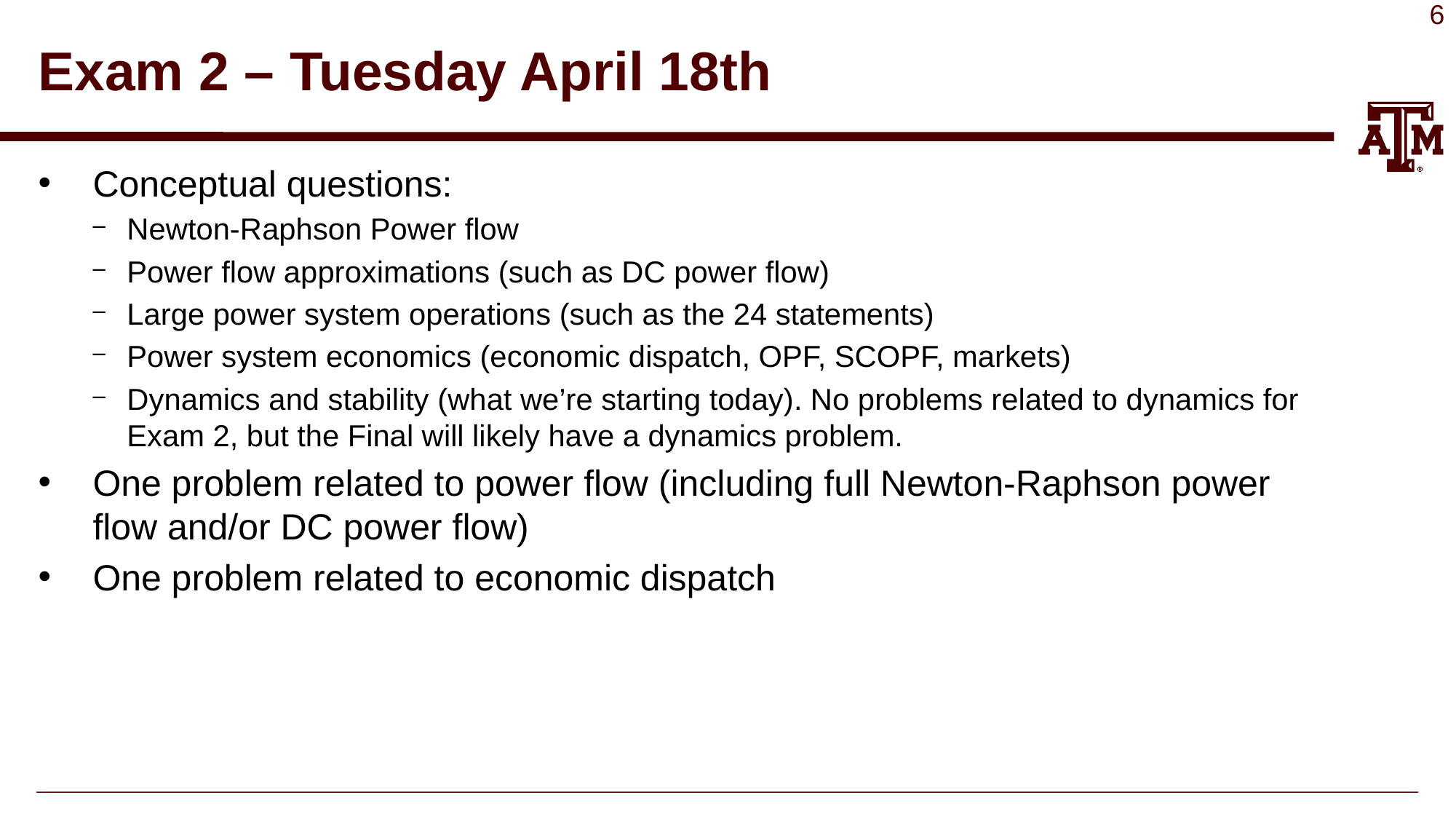

# Exam 2 – Tuesday April 18th
Conceptual questions:
Newton-Raphson Power flow
Power flow approximations (such as DC power flow)
Large power system operations (such as the 24 statements)
Power system economics (economic dispatch, OPF, SCOPF, markets)
Dynamics and stability (what we’re starting today). No problems related to dynamics for Exam 2, but the Final will likely have a dynamics problem.
One problem related to power flow (including full Newton-Raphson power flow and/or DC power flow)
One problem related to economic dispatch